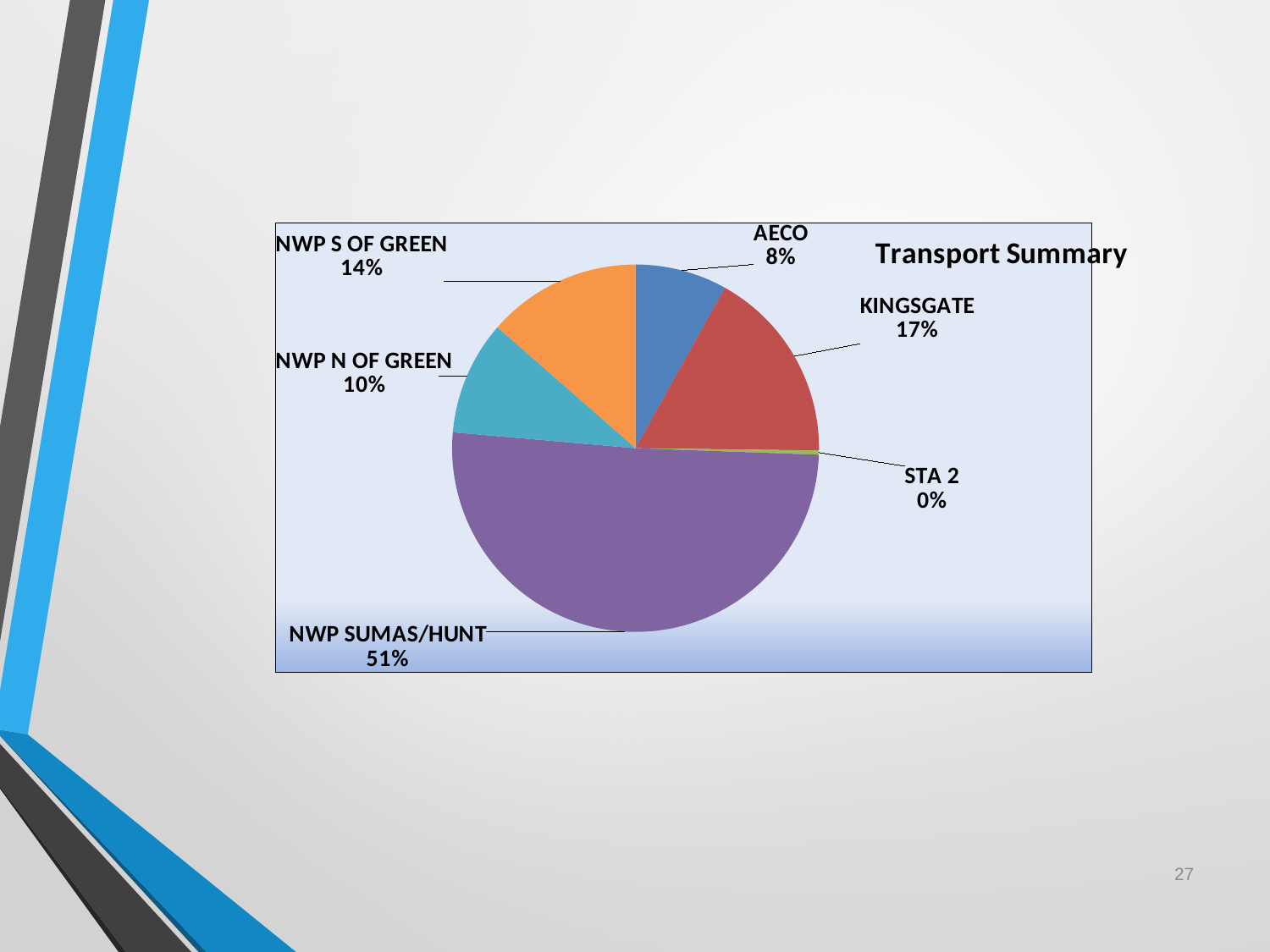

### Chart: Transport Summary

| Category |  |
|---|---|
| AECO | 21973.0 |
| KINGSGATE | 46428.0 |
| STA 2 | 1000.0 |
| NWP SUMAS/HUNT | 137957.0 |
| NWP N OF GREEN | 27292.0 |
| NWP S OF GREEN | 36824.0 |
27